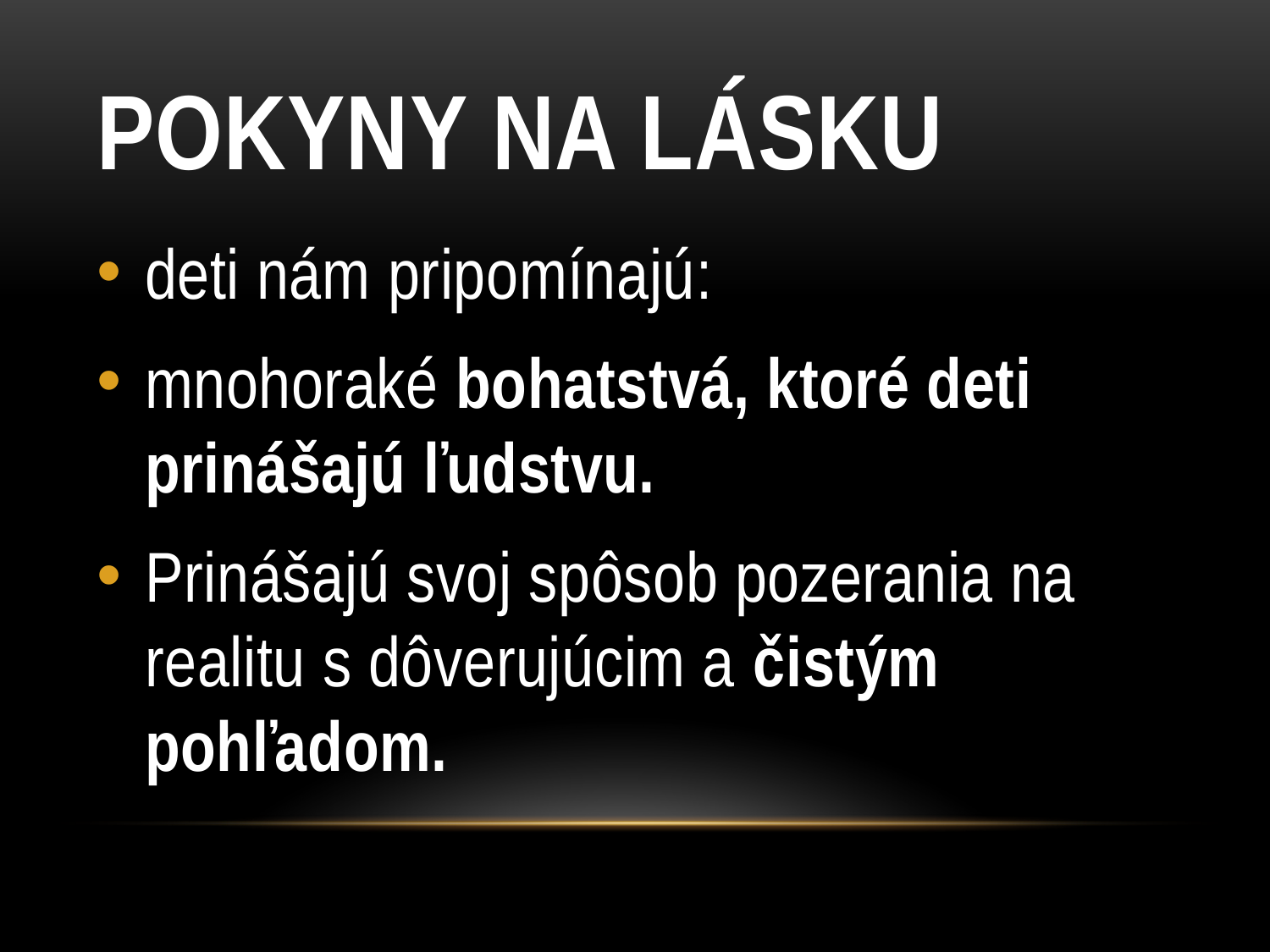

# Pokyny na lásku
deti nám pripomínajú:
mnohoraké bohatstvá, ktoré deti prinášajú ľudstvu.
Prinášajú svoj spôsob pozerania na realitu s dôverujúcim a čistým pohľadom.